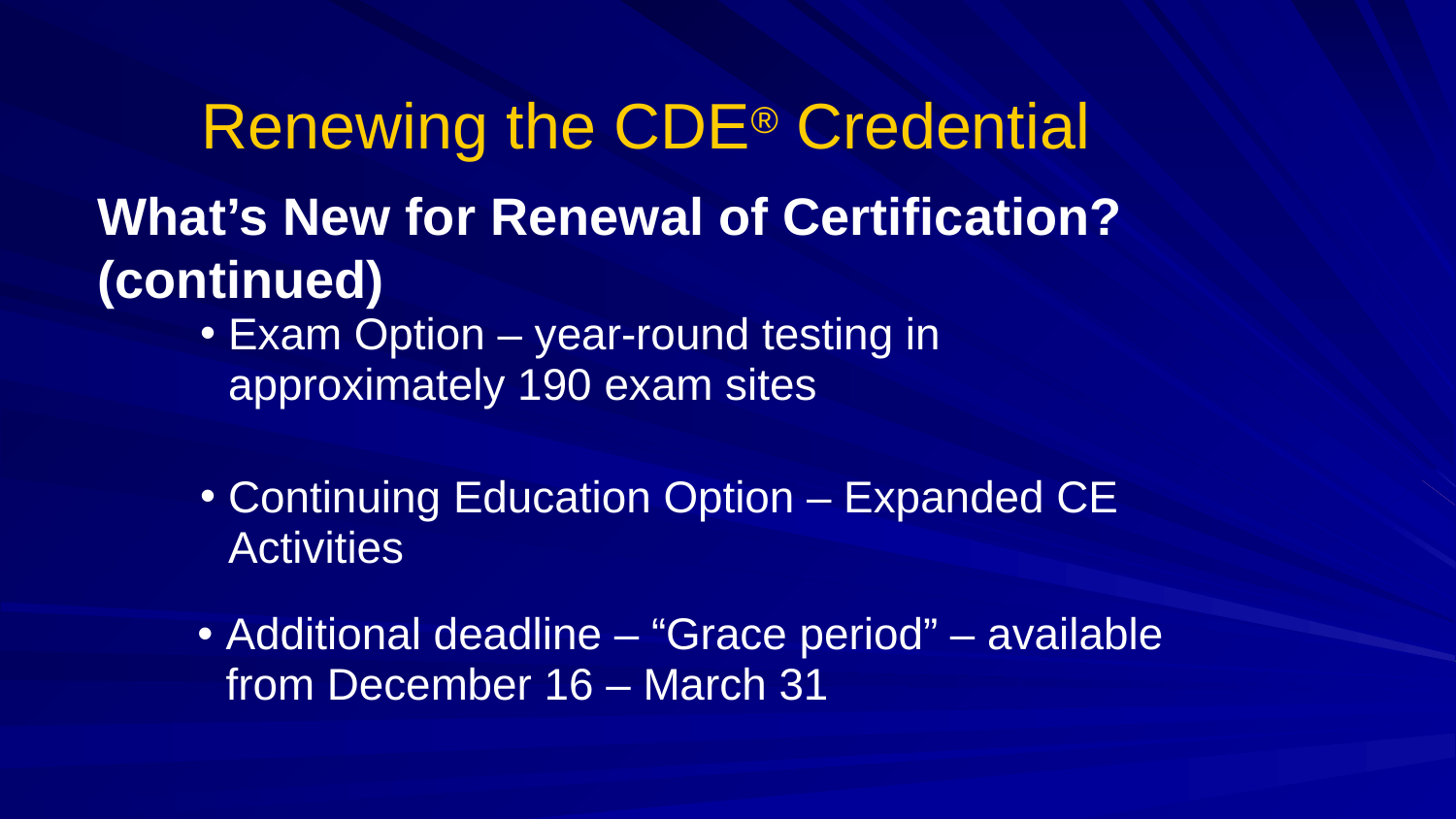

# Renewing the CDE® Credential
What’s New for Renewal of Certification? (continued)
Exam Option – year-round testing in approximately 190 exam sites

Continuing Education Option – Expanded CE Activities

Additional deadline – “Grace period” – available from December 16 – March 31